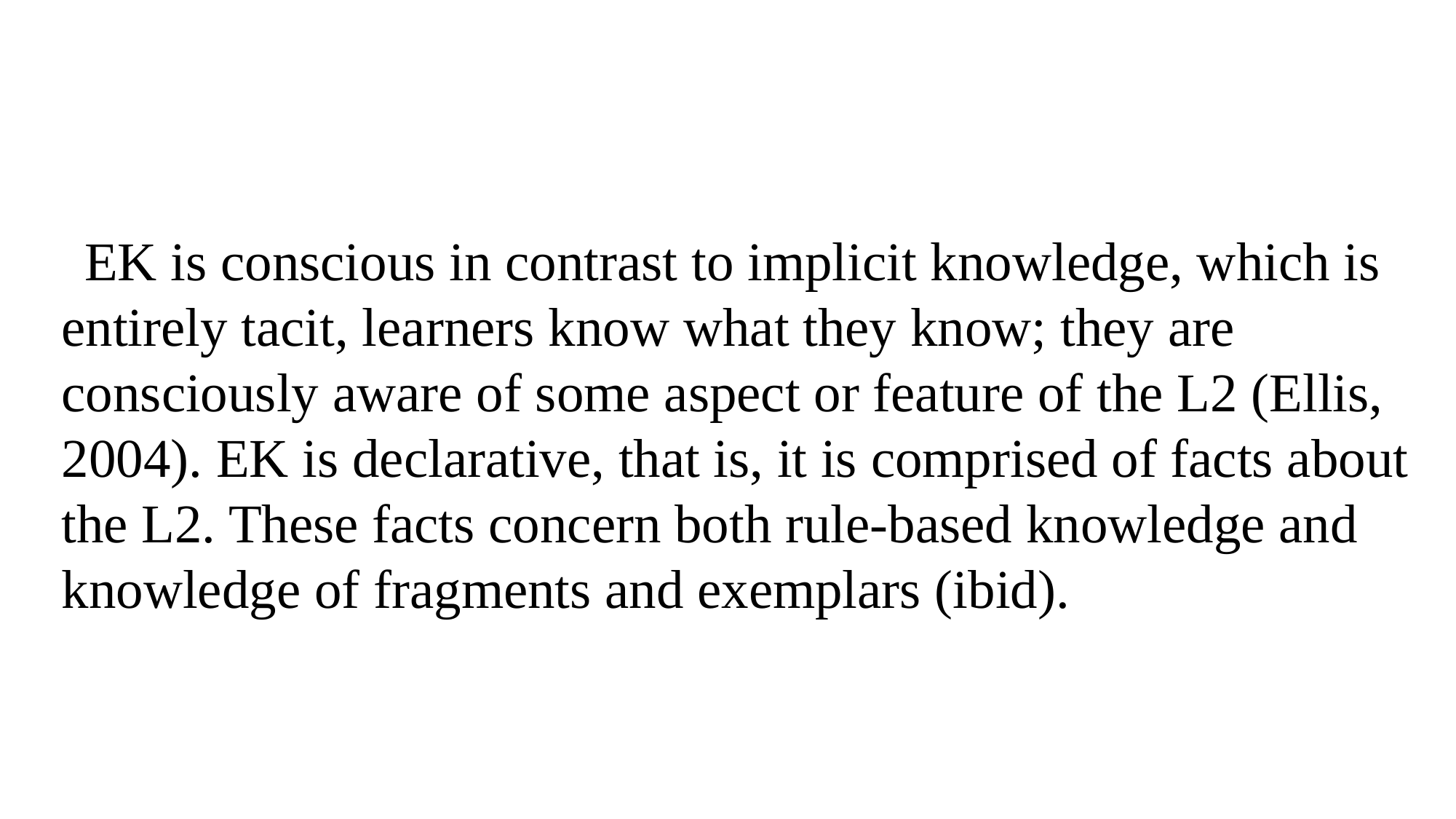

EK is conscious in contrast to implicit knowledge, which is entirely tacit, learners know what they know; they are consciously aware of some aspect or feature of the L2 (Ellis, 2004). EK is declarative, that is, it is comprised of facts about the L2. These facts concern both rule-based knowledge and knowledge of fragments and exemplars (ibid).